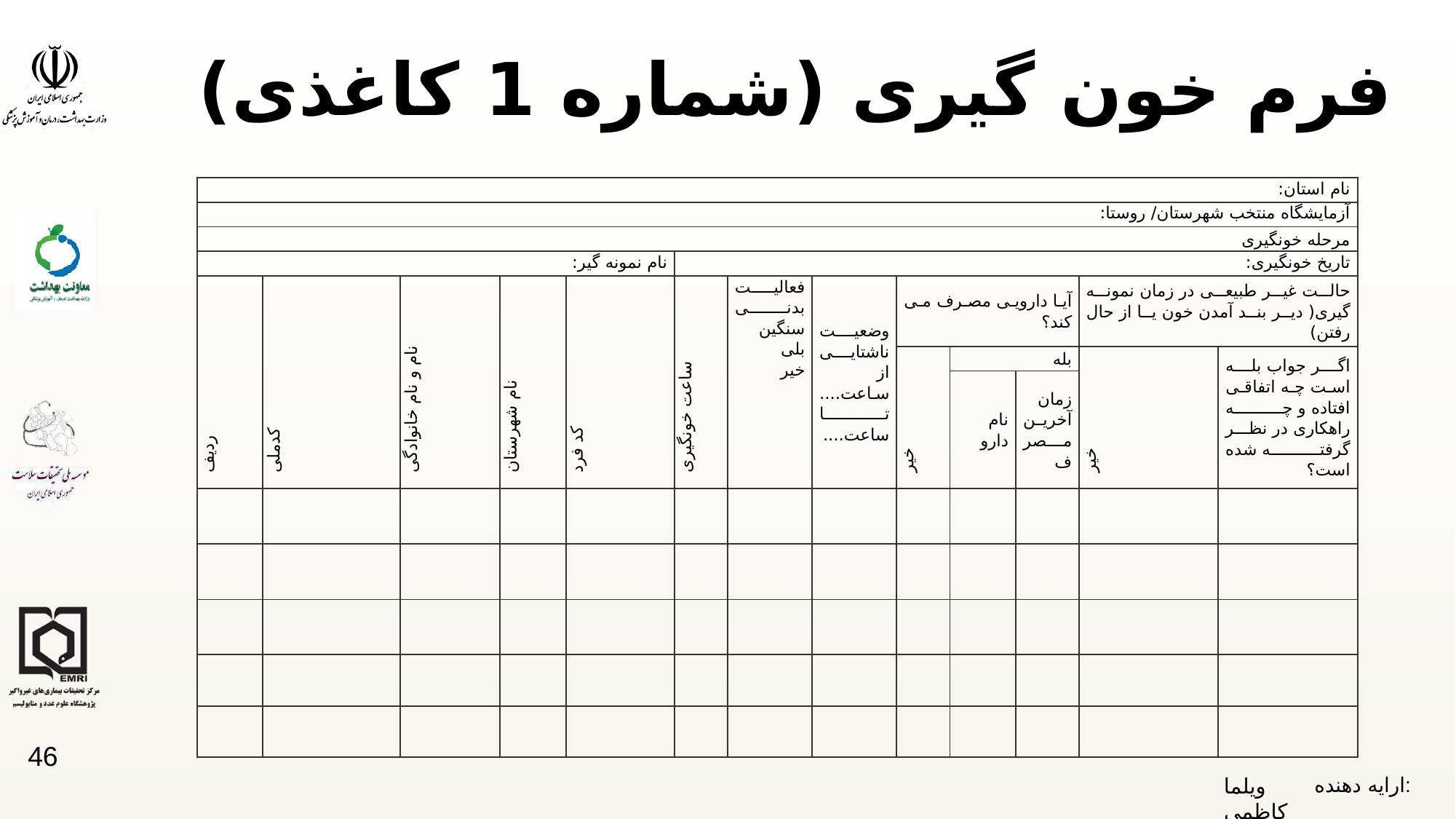

# فرم خون گیری (شماره 1 کاغذی)
| نام استان: |  |  |  |  |  |  |  |  |  |  |  |  |
| --- | --- | --- | --- | --- | --- | --- | --- | --- | --- | --- | --- | --- |
| آزمایشگاه منتخب شهرستان/ روستا: |  |  |  |  |  |  |  |  |  |  |  |  |
| مرحله خونگیری |  |  |  |  |  |  |  |  |  |  |  |  |
| نام نمونه گیر: |  |  |  |  | تاریخ خونگیری: |  |  |  |  |  |  |  |
| ردیف | کدملی | نام و نام خانوادگی | نام شهرستان | کد فرد | ساعت خونگیری | فعالیت بدنی سنگین بلی خیر | وضعیت ناشتایی از ساعت....تا ساعت.... | آیا دارویی مصرف می کند؟ |  |  | حالت غیر طبیعی در زمان نمونه گیری( دیر بند آمدن خون یا از حال رفتن) |  |
|  |  |  |  |  |  |  |  | خیر | بله |  | خیر | اگر جواب بله است چه اتفاقی افتاده و چه راهکاری در نظر گرفته شده است؟ |
|  |  |  |  |  |  |  |  |  | نام دارو | زمان آخرین مصرف |  |  |
|  |  |  |  |  |  |  |  |  |  |  |  |  |
|  |  |  |  |  |  |  |  |  |  |  |  |  |
|  |  |  |  |  |  |  |  |  |  |  |  |  |
|  |  |  |  |  |  |  |  |  |  |  |  |  |
|  |  |  |  |  |  |  |  |  |  |  |  |  |
46
ویلما کاظمی